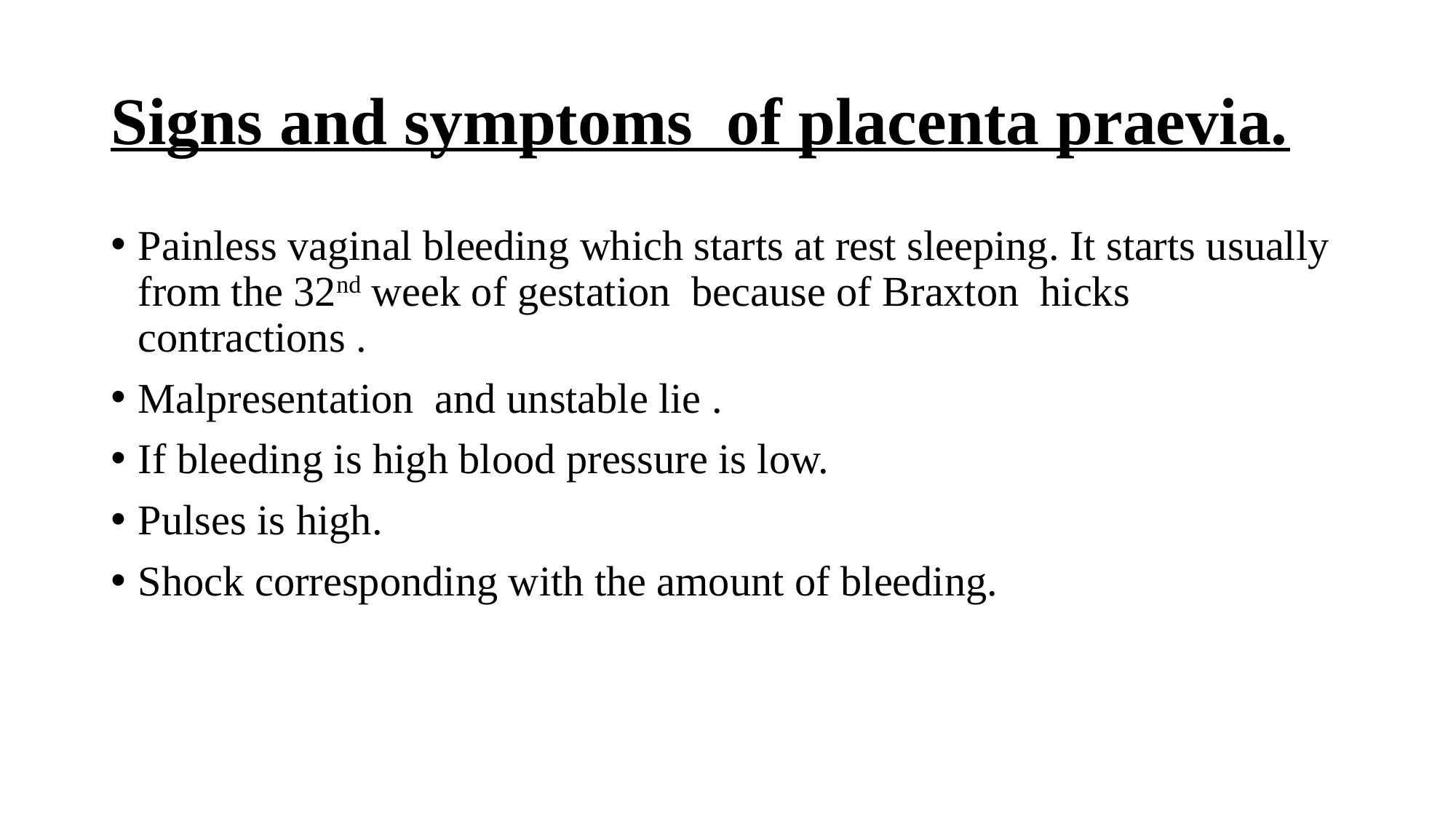

# Signs and symptoms  of placenta praevia.
Painless vaginal bleeding which starts at rest sleeping. It starts usually from the 32nd week of gestation  because of Braxton  hicks contractions .
Malpresentation  and unstable lie .
If bleeding is high blood pressure is low.
Pulses is high.
Shock corresponding with the amount of bleeding.